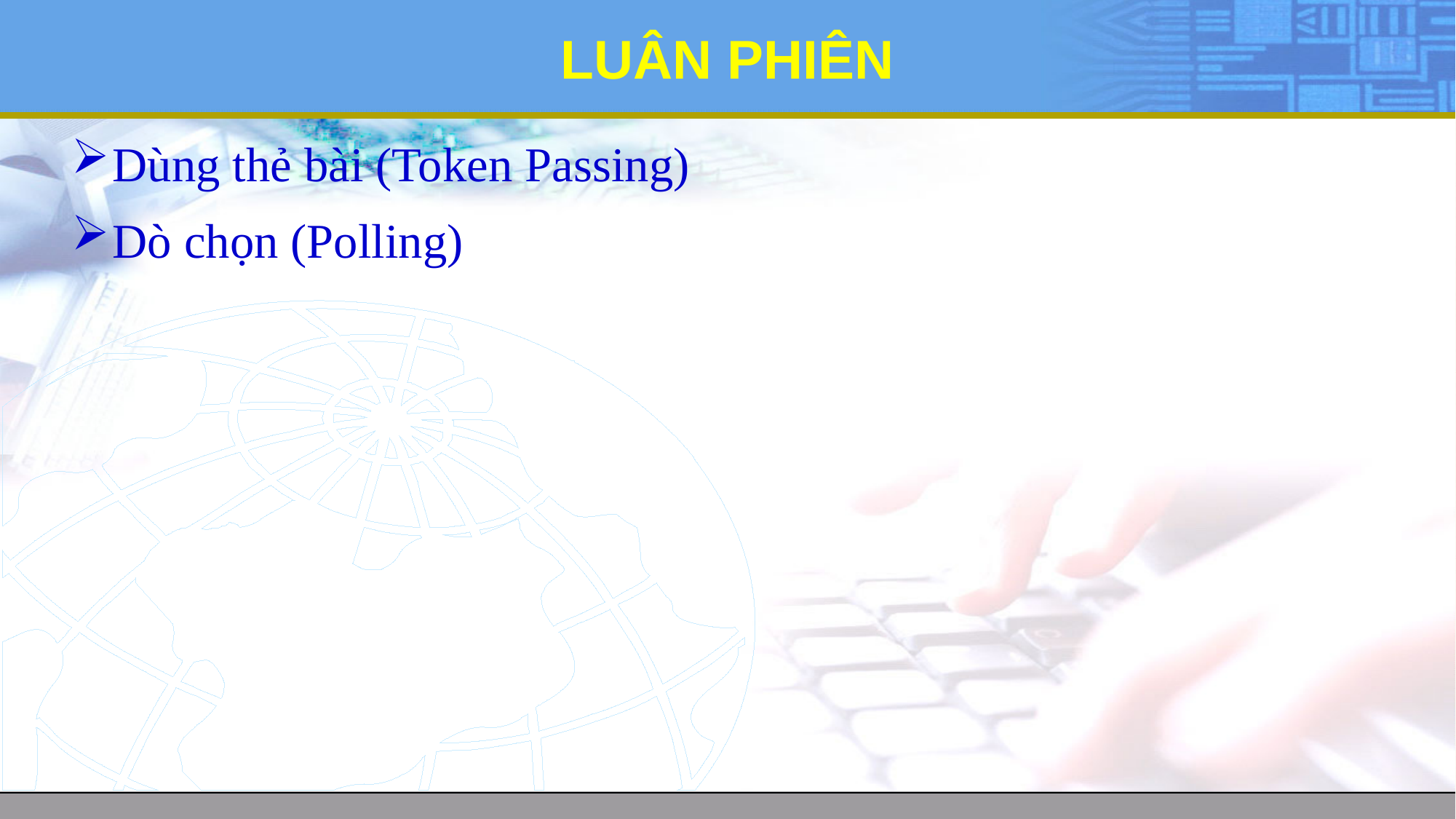

# LUÂN PHIÊN
Dùng thẻ bài (Token Passing)
Dò chọn (Polling)